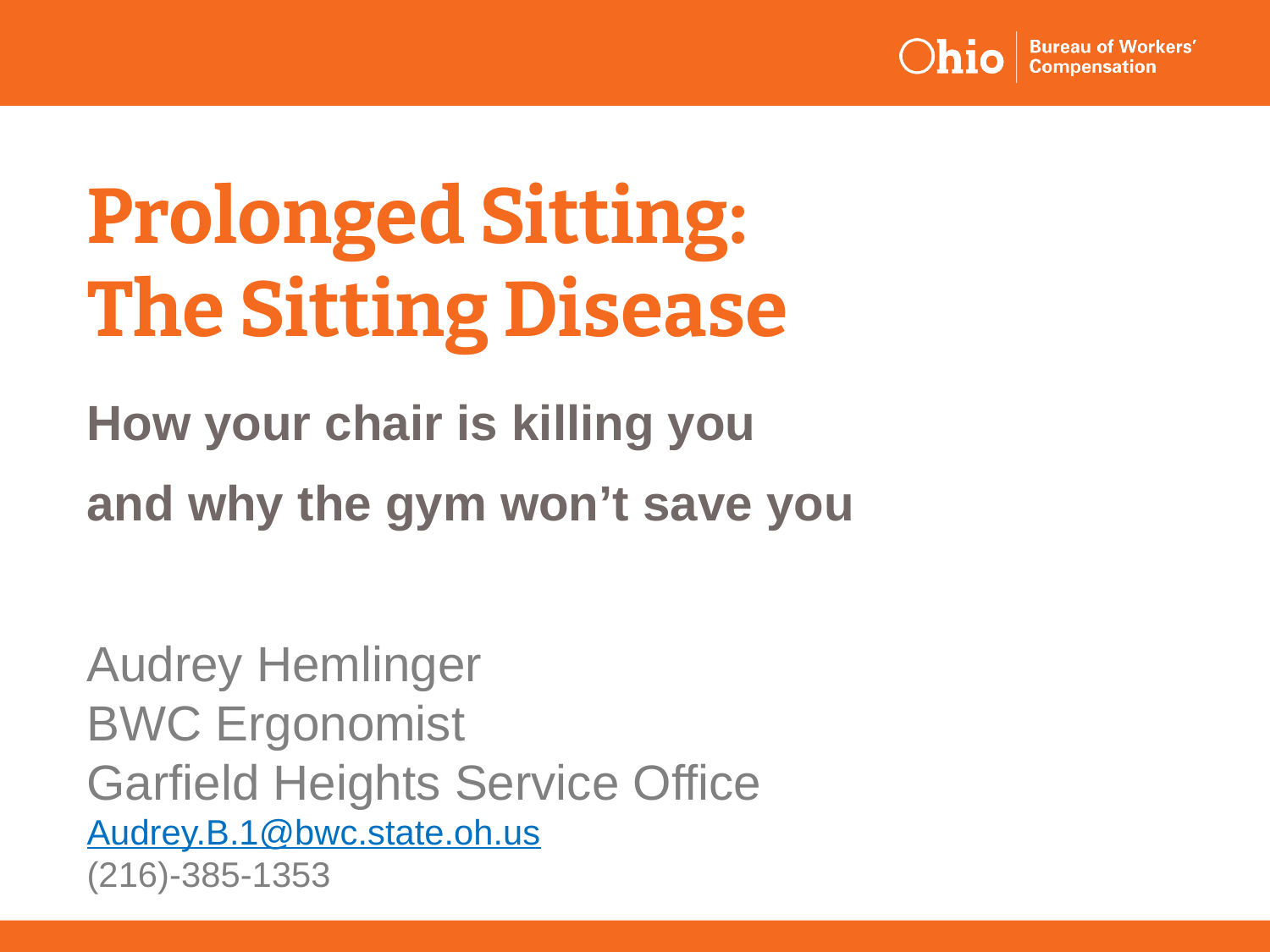

# Prolonged Sitting: The Sitting Disease
How your chair is killing you
and why the gym won’t save you

Audrey Hemlinger
BWC Ergonomist
Garfield Heights Service Office
Audrey.B.1@bwc.state.oh.us
(216)-385-1353